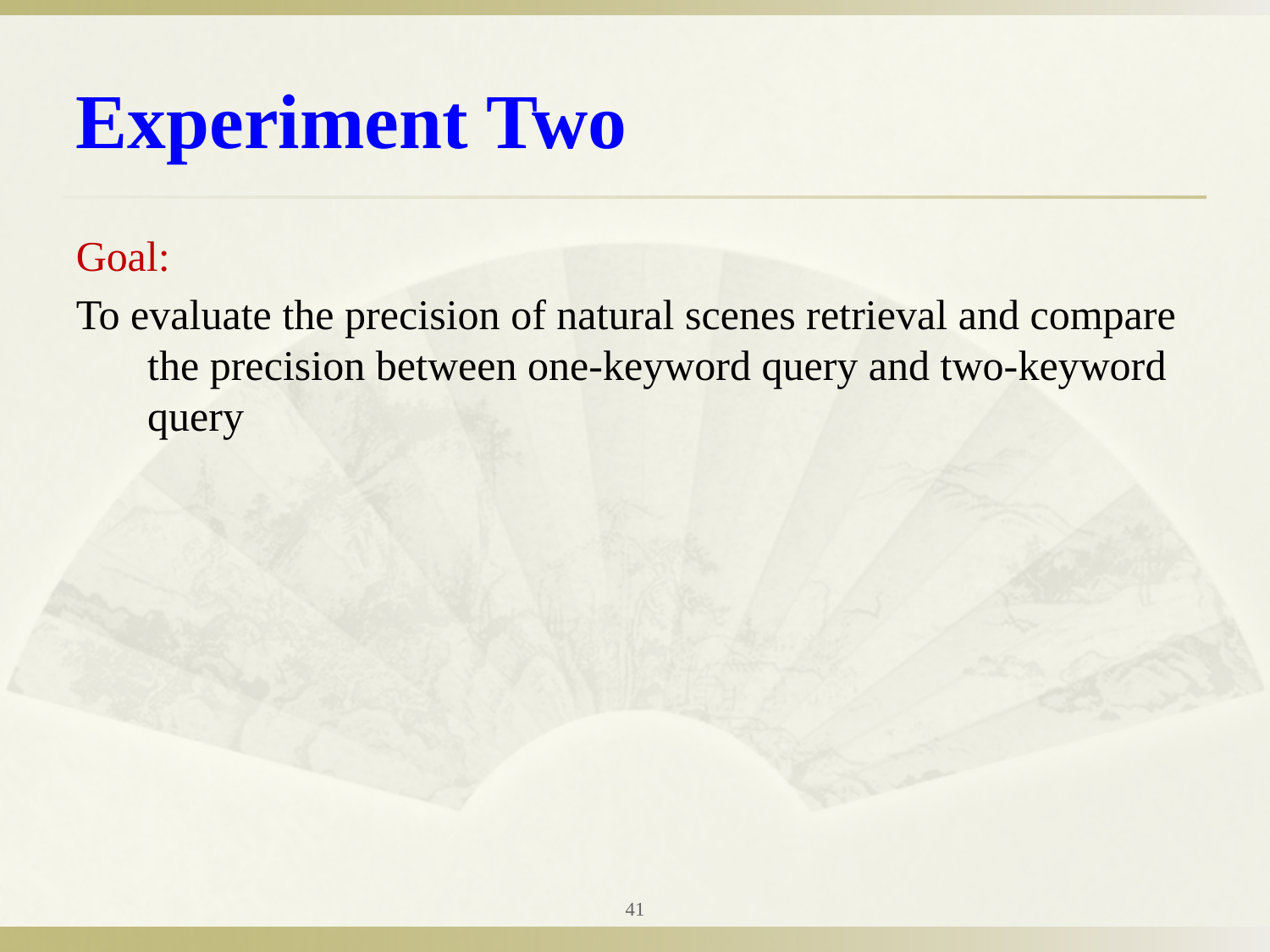

# Experiment Two
Goal:
To evaluate the precision of natural scenes retrieval and compare the precision between one-keyword query and two-keyword query

41